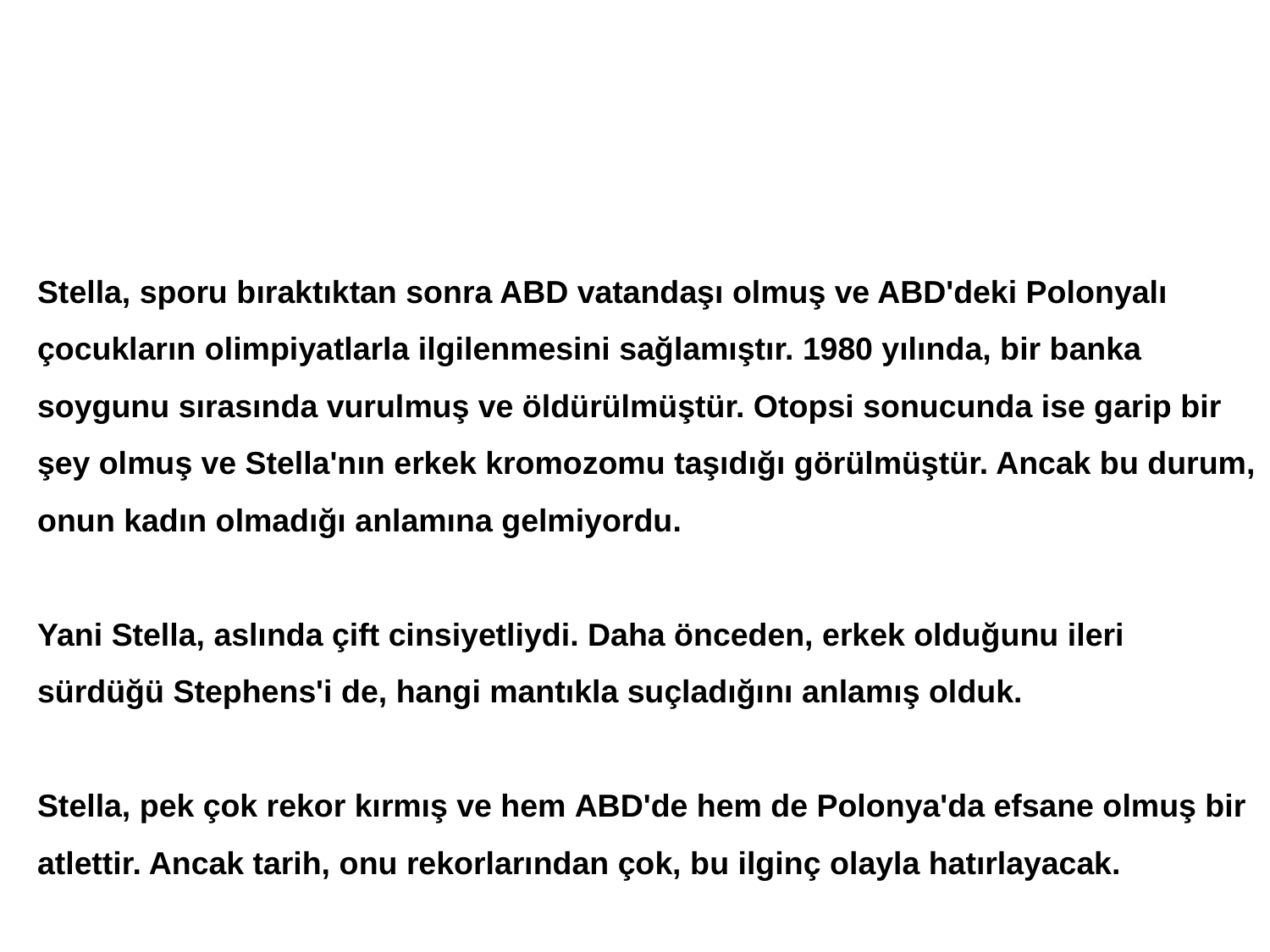

Stella, sporu bıraktıktan sonra ABD vatandaşı olmuş ve ABD'deki Polonyalı çocukların olimpiyatlarla ilgilenmesini sağlamıştır. 1980 yılında, bir banka soygunu sırasında vurulmuş ve öldürülmüştür. Otopsi sonucunda ise garip bir şey olmuş ve Stella'nın erkek kromozomu taşıdığı görülmüştür. Ancak bu durum, onun kadın olmadığı anlamına gelmiyordu.

Yani Stella, aslında çift cinsiyetliydi. Daha önceden, erkek olduğunu ileri sürdüğü Stephens'i de, hangi mantıkla suçladığını anlamış olduk.
Stella, pek çok rekor kırmış ve hem ABD'de hem de Polonya'da efsane olmuş bir atlettir. Ancak tarih, onu rekorlarından çok, bu ilginç olayla hatırlayacak.